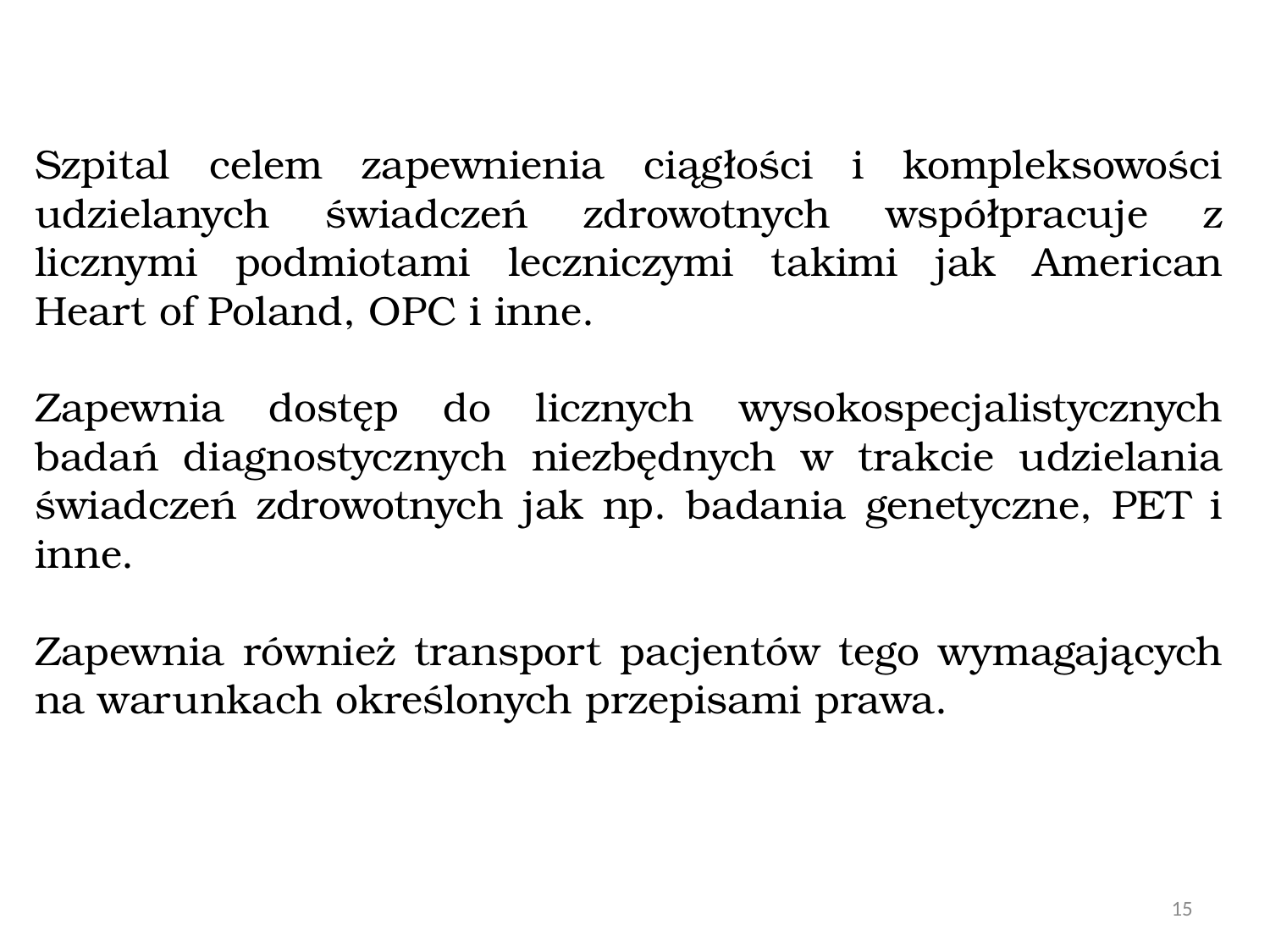

# Szpital celem zapewnienia ciągłości i kompleksowości udzielanych świadczeń zdrowotnych współpracuje z licznymi podmiotami leczniczymi takimi jak American Heart of Poland, OPC i inne.

Zapewnia dostęp do licznych wysokospecjalistycznych badań diagnostycznych niezbędnych w trakcie udzielania świadczeń zdrowotnych jak np. badania genetyczne, PET i inne.

Zapewnia również transport pacjentów tego wymagających na warunkach określonych przepisami prawa.
15